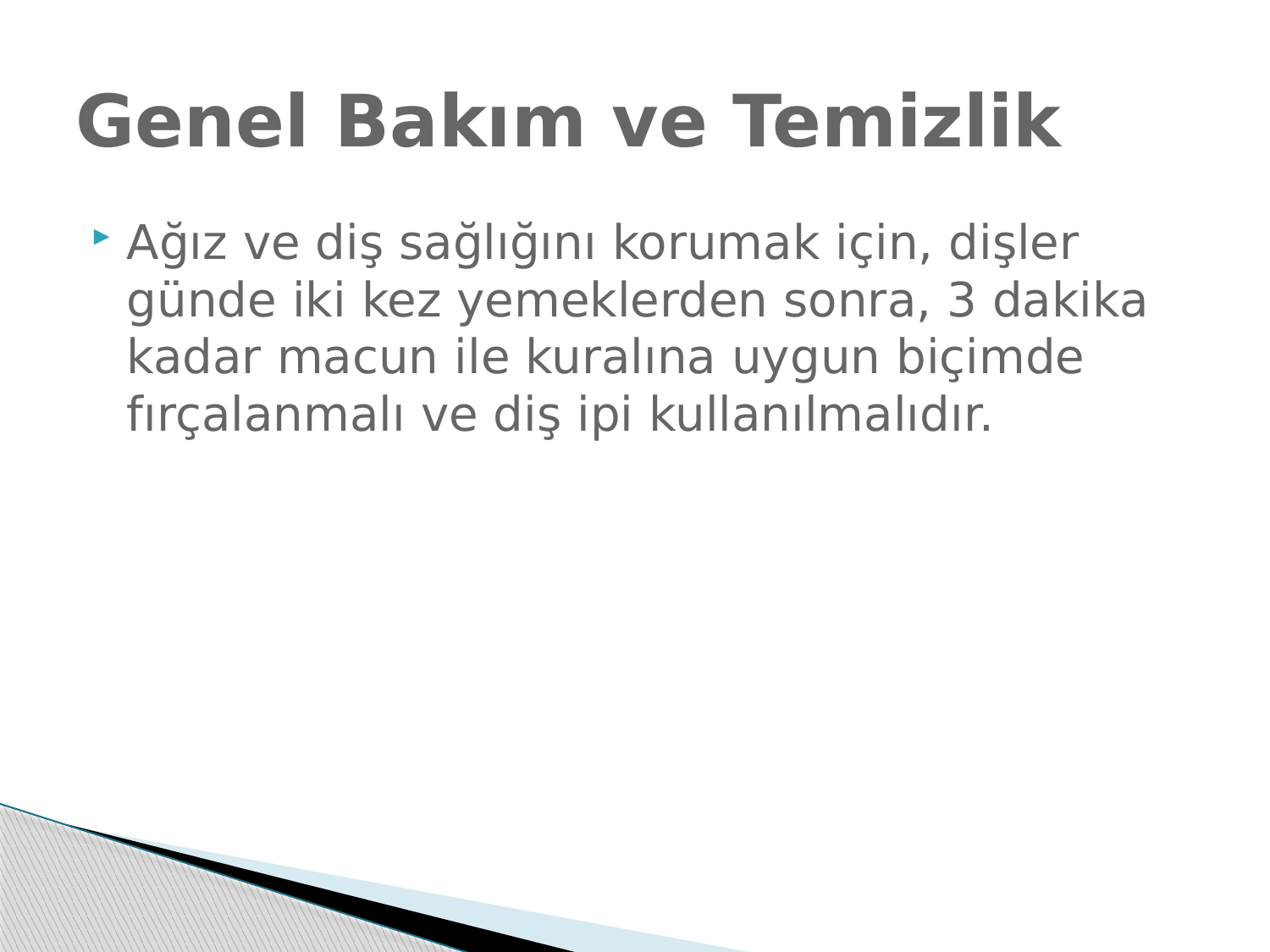

# Genel Bakım ve Temizlik
Ağız ve diş sağlığını korumak için, dişler günde iki kez yemeklerden sonra, 3 dakika kadar macun ile kuralına uygun biçimde fırçalanmalı ve diş ipi kullanılmalıdır.